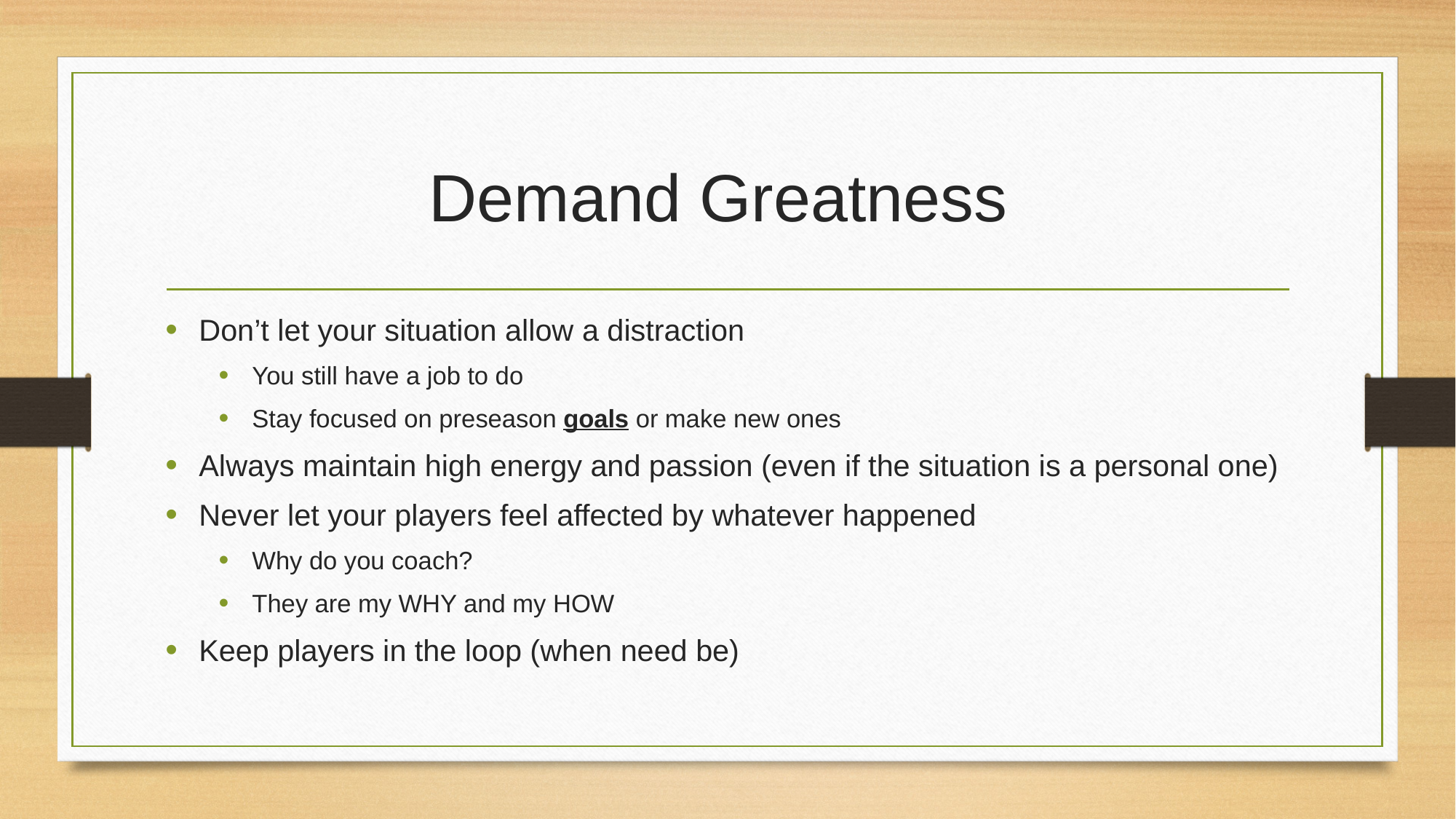

# Demand Greatness
Don’t let your situation allow a distraction
You still have a job to do
Stay focused on preseason goals or make new ones
Always maintain high energy and passion (even if the situation is a personal one)
Never let your players feel affected by whatever happened
Why do you coach?
They are my WHY and my HOW
Keep players in the loop (when need be)